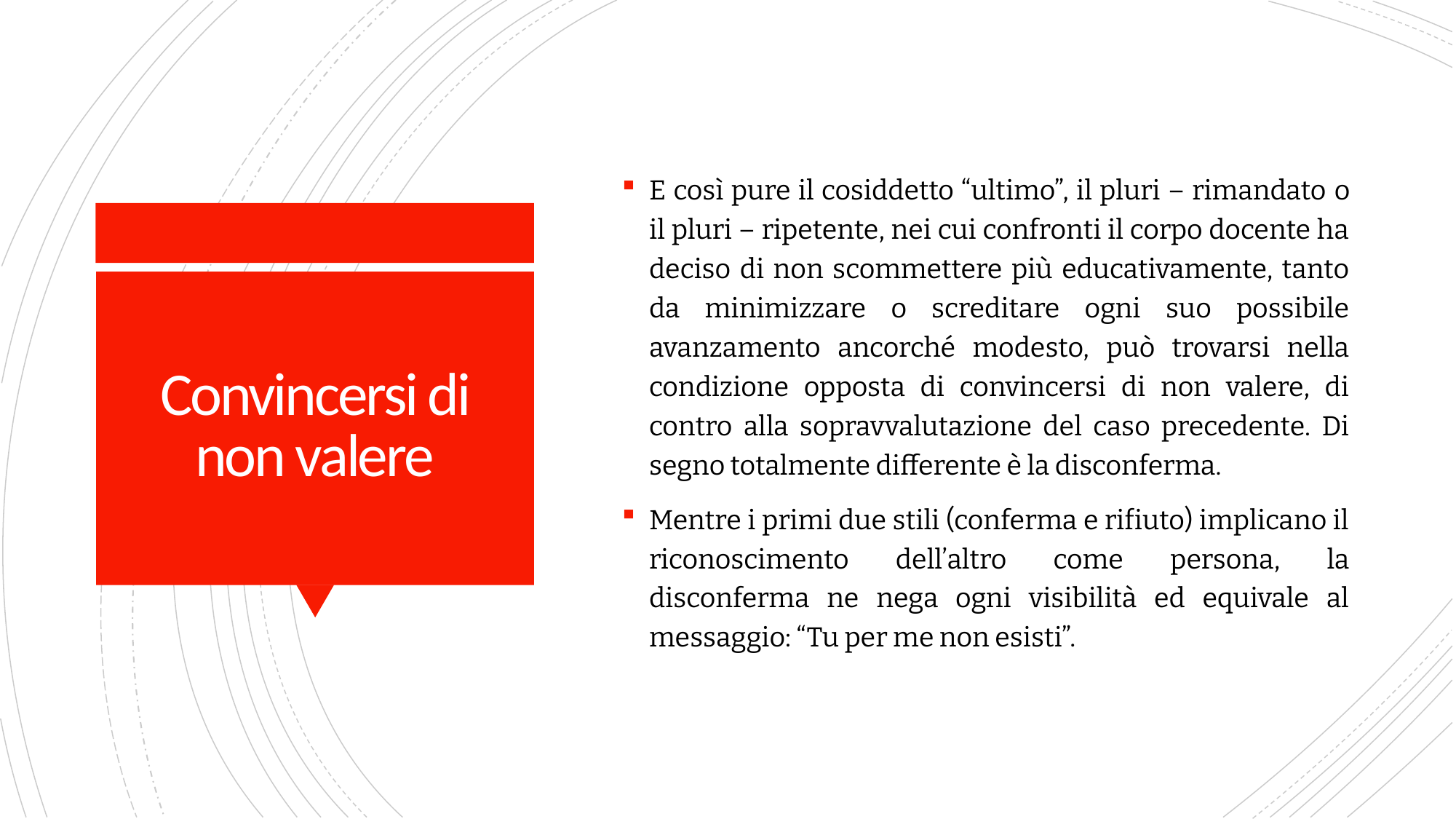

E così pure il cosiddetto “ultimo”, il pluri – rimandato o il pluri – ripetente, nei cui confronti il corpo docente ha deciso di non scommettere più educativamente, tanto da minimizzare o screditare ogni suo possibile avanzamento ancorché modesto, può trovarsi nella condizione opposta di convincersi di non valere, di contro alla sopravvalutazione del caso precedente. Di segno totalmente differente è la disconferma.
Mentre i primi due stili (conferma e rifiuto) implicano il riconoscimento dell’altro come persona, la disconferma ne nega ogni visibilità ed equivale al messaggio: “Tu per me non esisti”.
# Convincersi di non valere